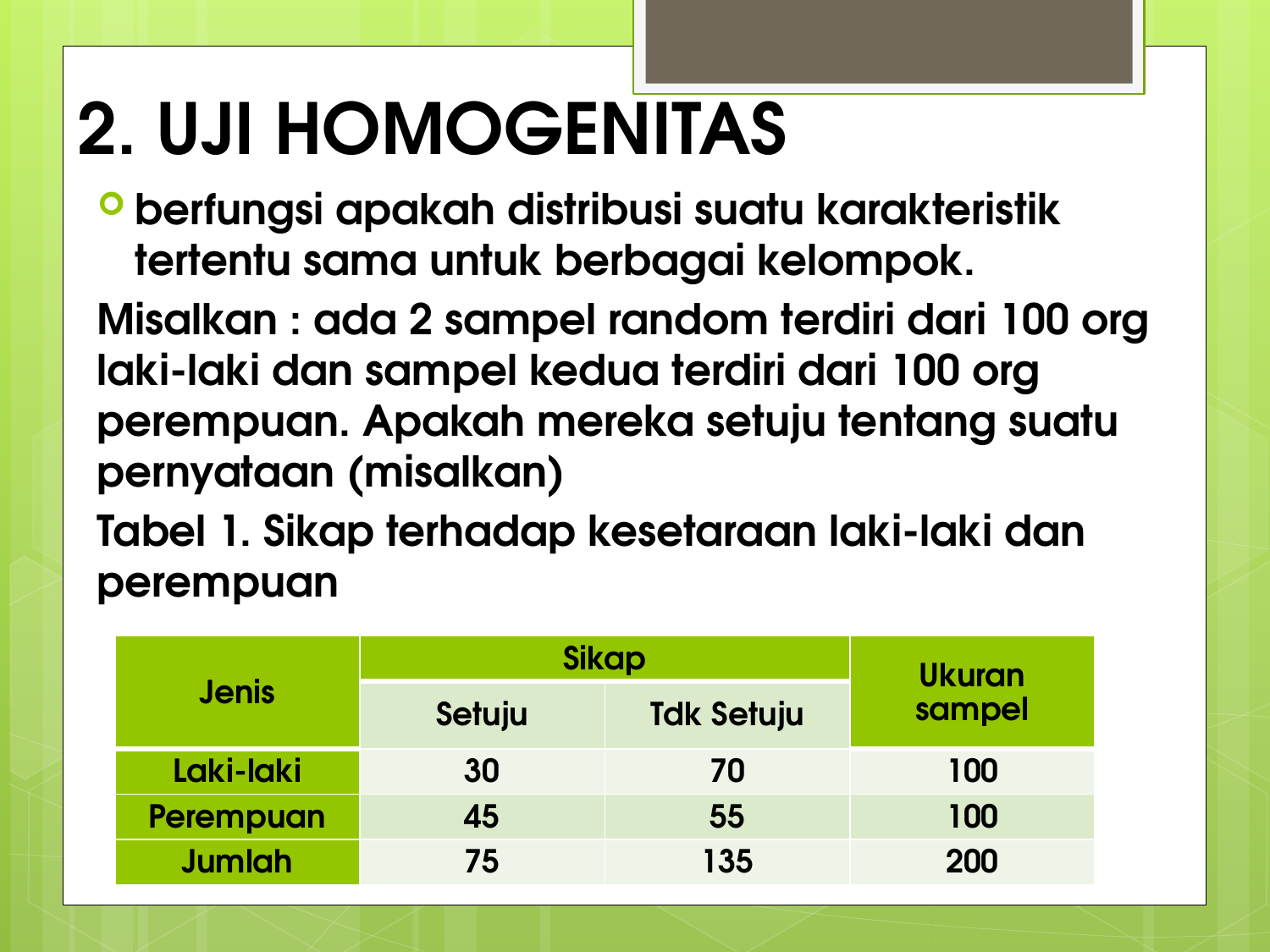

# 2. UJI HOMOGENITAS
berfungsi apakah distribusi suatu karakteristik tertentu sama untuk berbagai kelompok.
Misalkan : ada 2 sampel random terdiri dari 100 org laki-laki dan sampel kedua terdiri dari 100 org perempuan. Apakah mereka setuju tentang suatu pernyataan (misalkan)
Tabel 1. Sikap terhadap kesetaraan laki-laki dan perempuan

| Jenis | Sikap |  | Ukuran sampel |
| --- | --- | --- | --- |
|  | Setuju | Tdk Setuju |  |
| Laki-laki | 30 | 70 | 100 |
| Perempuan | 45 | 55 | 100 |
| Jumlah | 75 | 135 | 200 |